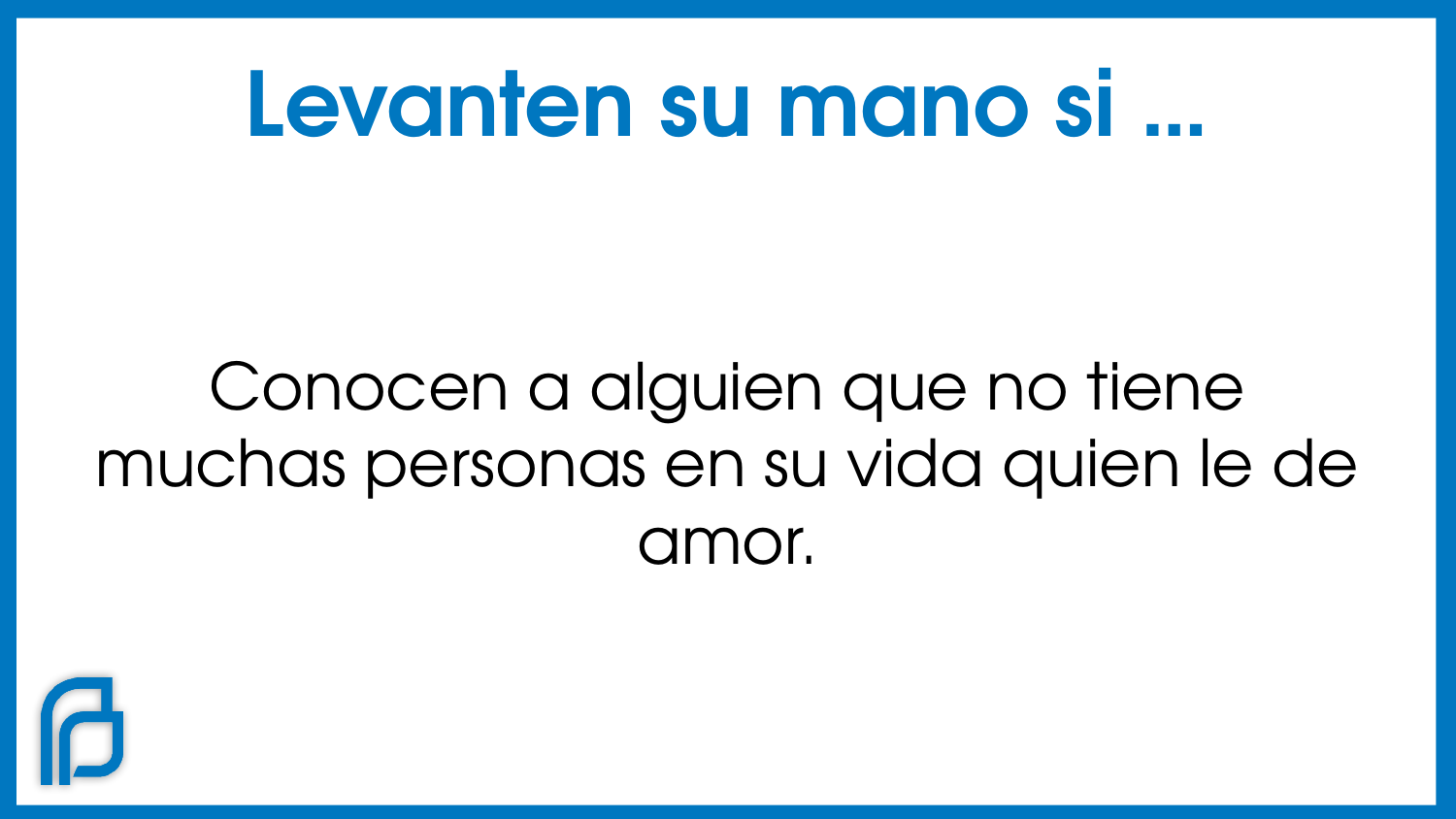

# Levanten su mano si …
Conocen a alguien que no tiene muchas personas en su vida quien le de amor.